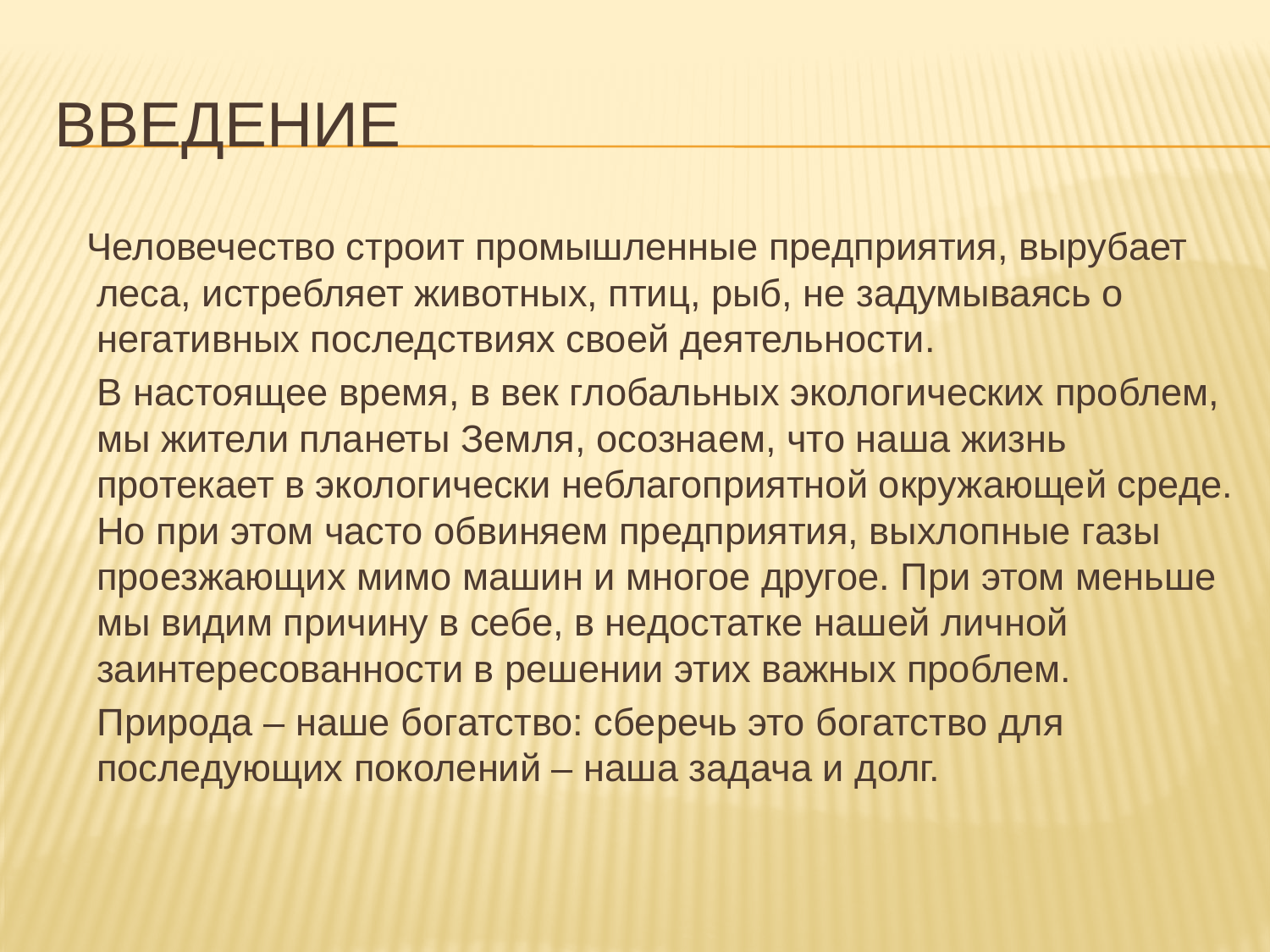

# Введение
   Человечество строит промышленные предприятия, вырубает леса, истребляет животных, птиц, рыб, не задумываясь о негативных последствиях своей деятельности.
    В настоящее время, в век глобальных экологических проблем, мы жители планеты Земля, осознаем, что наша жизнь протекает в экологически неблагоприятной окружающей среде. Но при этом часто обвиняем предприятия, выхлопные газы проезжающих мимо машин и многое другое. При этом меньше мы видим причину в себе, в недостатке нашей личной заинтересованности в решении этих важных проблем.
    Природа – наше богатство: сберечь это богатство для последующих поколений – наша задача и долг.